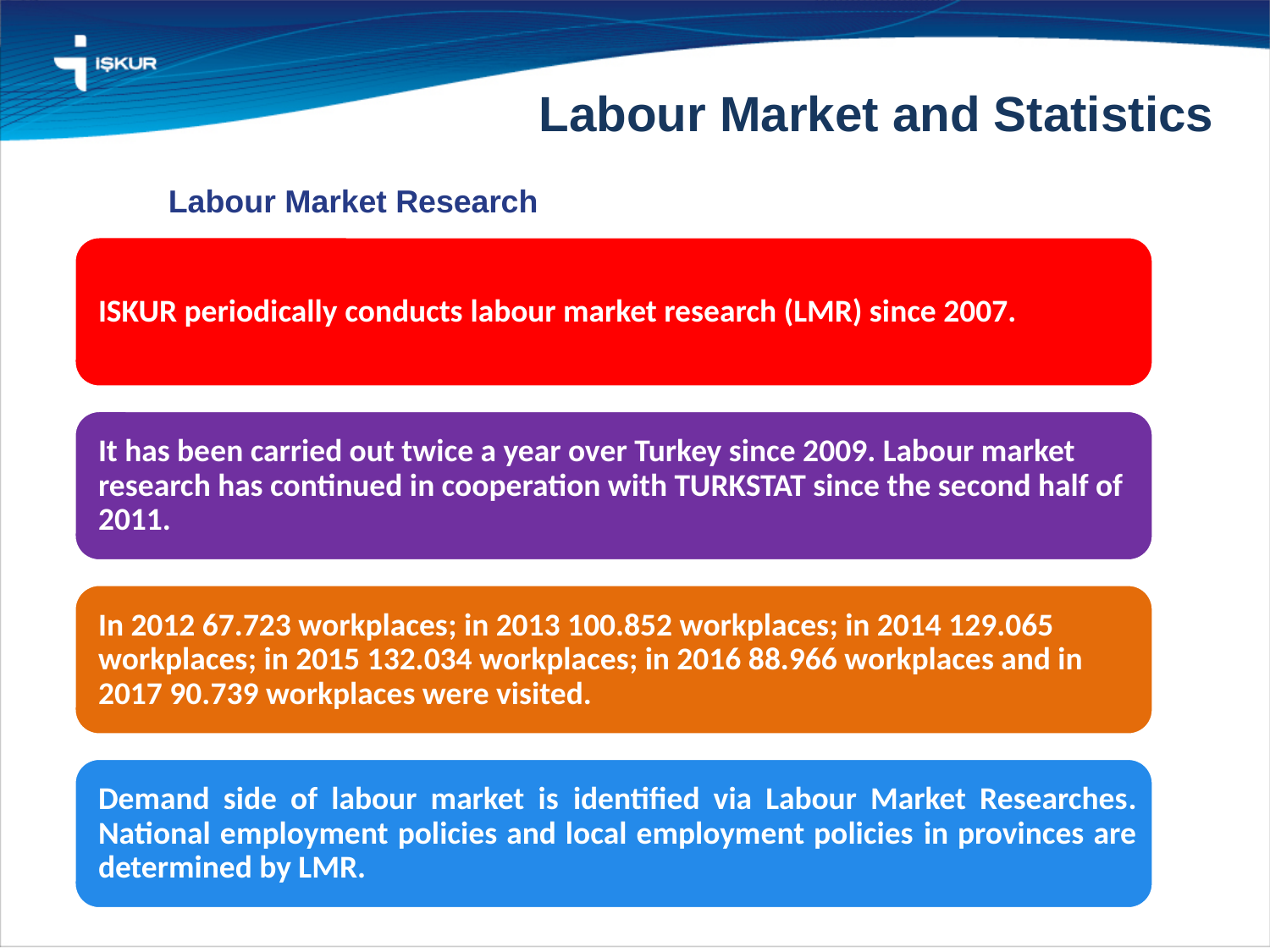

Labour Market and Statistics
Labour Market Research
ISKUR periodically conducts labour market research (LMR) since 2007.
It has been carried out twice a year over Turkey since 2009. Labour market research has continued in cooperation with TURKSTAT since the second half of 2011.
In 2012 67.723 workplaces; in 2013 100.852 workplaces; in 2014 129.065 workplaces; in 2015 132.034 workplaces; in 2016 88.966 workplaces and in 2017 90.739 workplaces were visited.
Demand side of labour market is identified via Labour Market Researches. National employment policies and local employment policies in provinces are determined by LMR.